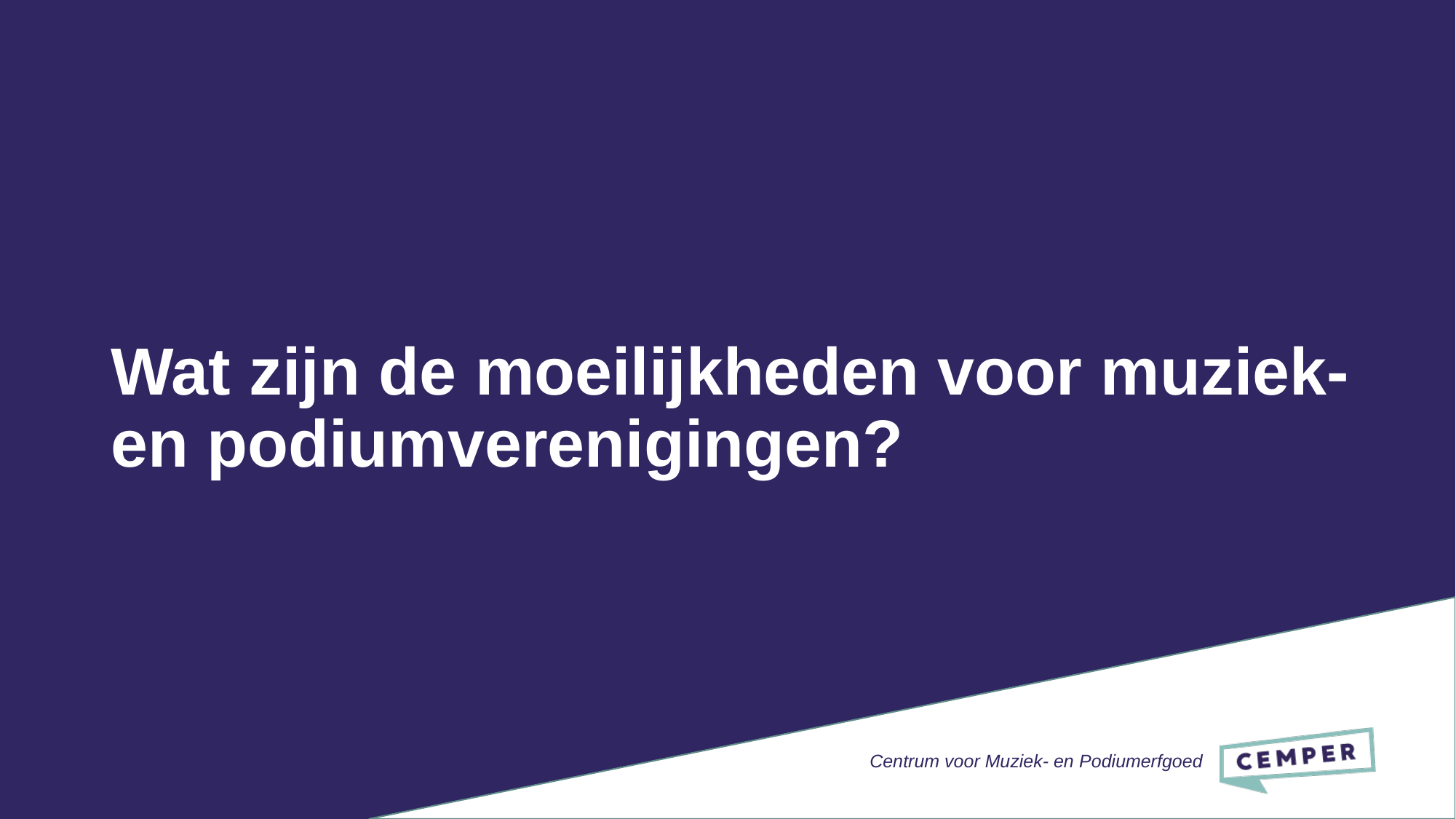

# Wat zijn de moeilijkheden voor muziek- en podiumverenigingen?